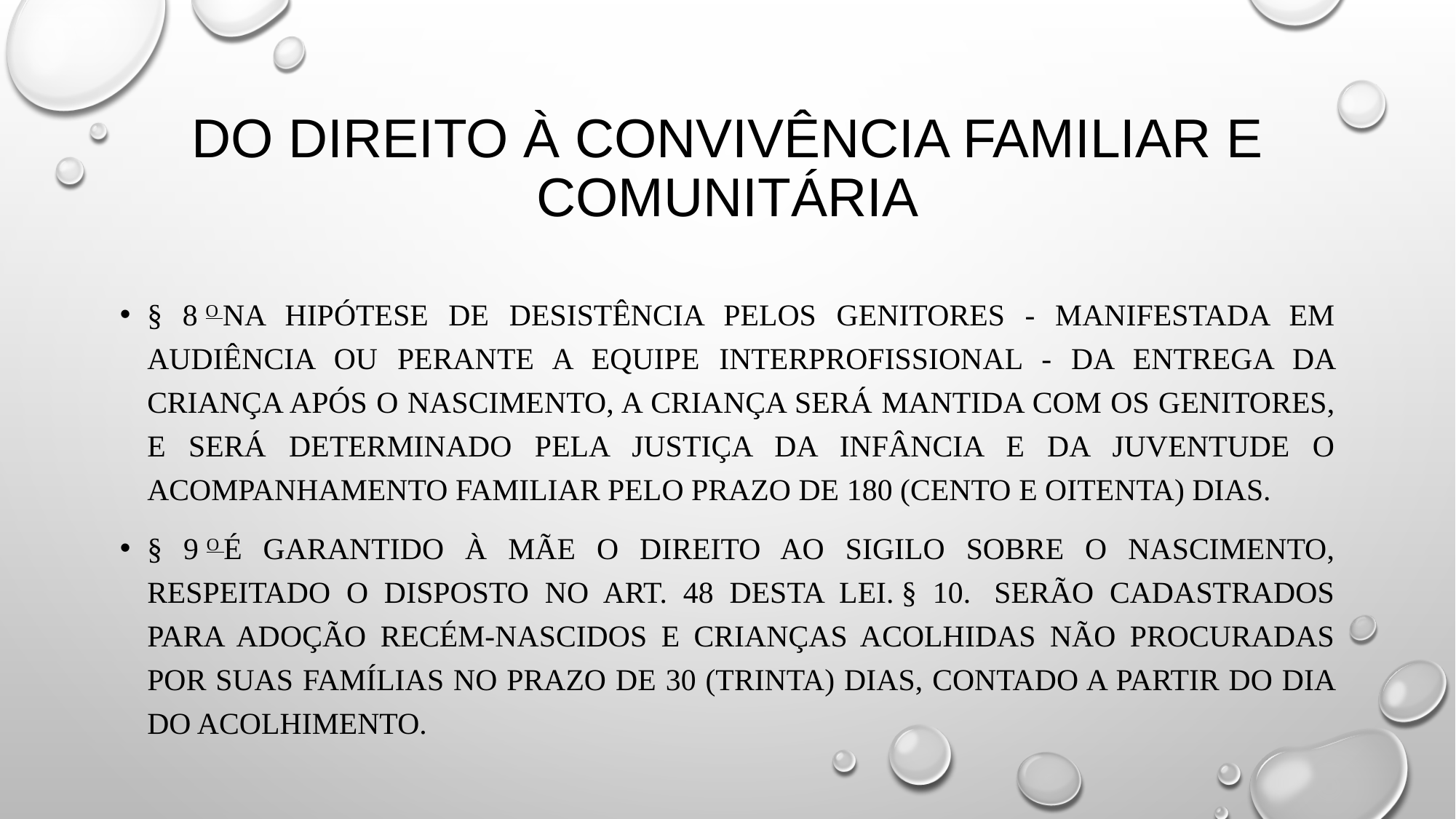

# DO DIREITO À CONVIVÊNCIA Familiar e Comunitária
§ 8 o Na hipótese de desistência pelos genitores - manifestada em audiência ou perante a equipe interprofissional - da entrega da criança após o nascimento, a criança será mantida com os genitores, e será determinado pela Justiça da Infância e da Juventude o acompanhamento familiar pelo prazo de 180 (cento e oitenta) dias.
§ 9 o É garantido à mãe o direito ao sigilo sobre o nascimento, respeitado o disposto no art. 48 desta Lei. § 10.  Serão cadastrados para adoção recém-nascidos e crianças acolhidas não procuradas por suas famílias no prazo de 30 (trinta) dias, contado a partir do dia do acolhimento.